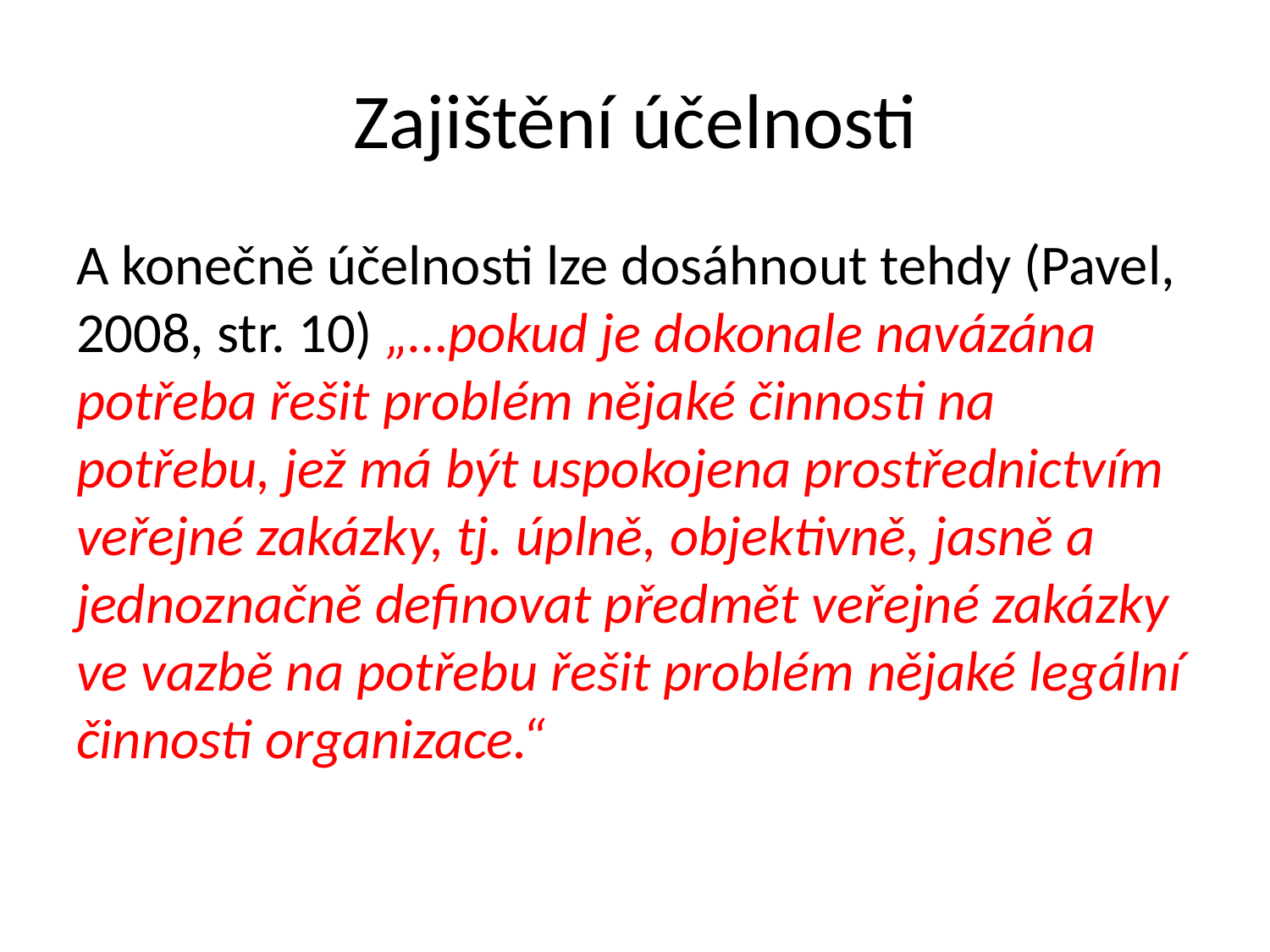

# Zajištění účelnosti
A konečně účelnosti lze dosáhnout tehdy (Pavel, 2008, str. 10) „…pokud je dokonale navázána potřeba řešit problém nějaké činnosti na potřebu, jež má být uspokojena prostřednictvím veřejné zakázky, tj. úplně, objektivně, jasně a jednoznačně definovat předmět veřejné zakázky ve vazbě na potřebu řešit problém nějaké legální činnosti organizace.“